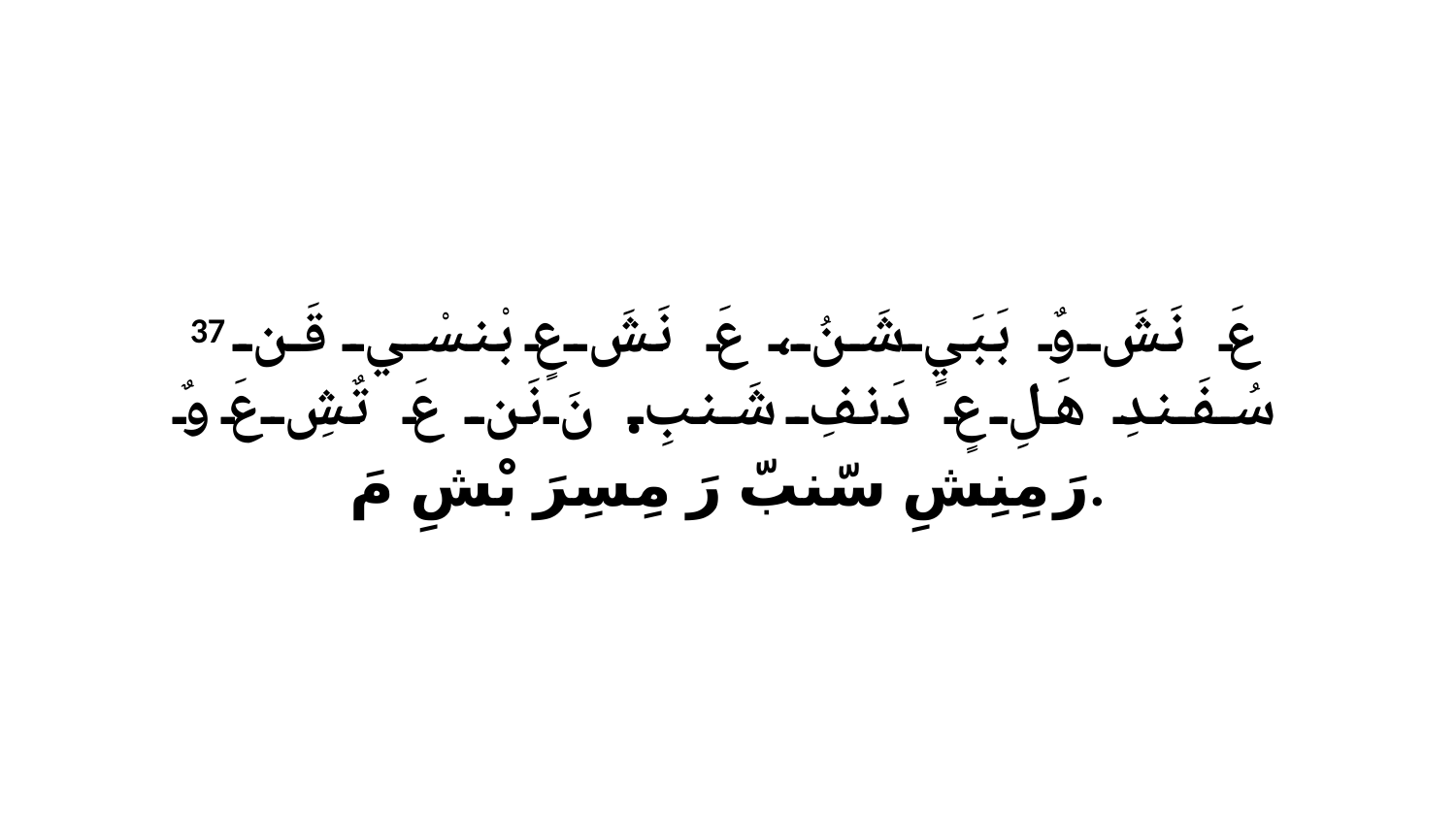

37 عَ نَشَ وٌ بَبَيٍ شَنُ، عَ نَشَ عٍ بْنسْي قَن سُفَندِ هَلِ عٍ دَنفِ شَنبِ. نَ نَن عَ تٌشِ عَ وٌ رَ مِنِشِ سّنبّ رَ مِسِرَ بْشِ مَ.